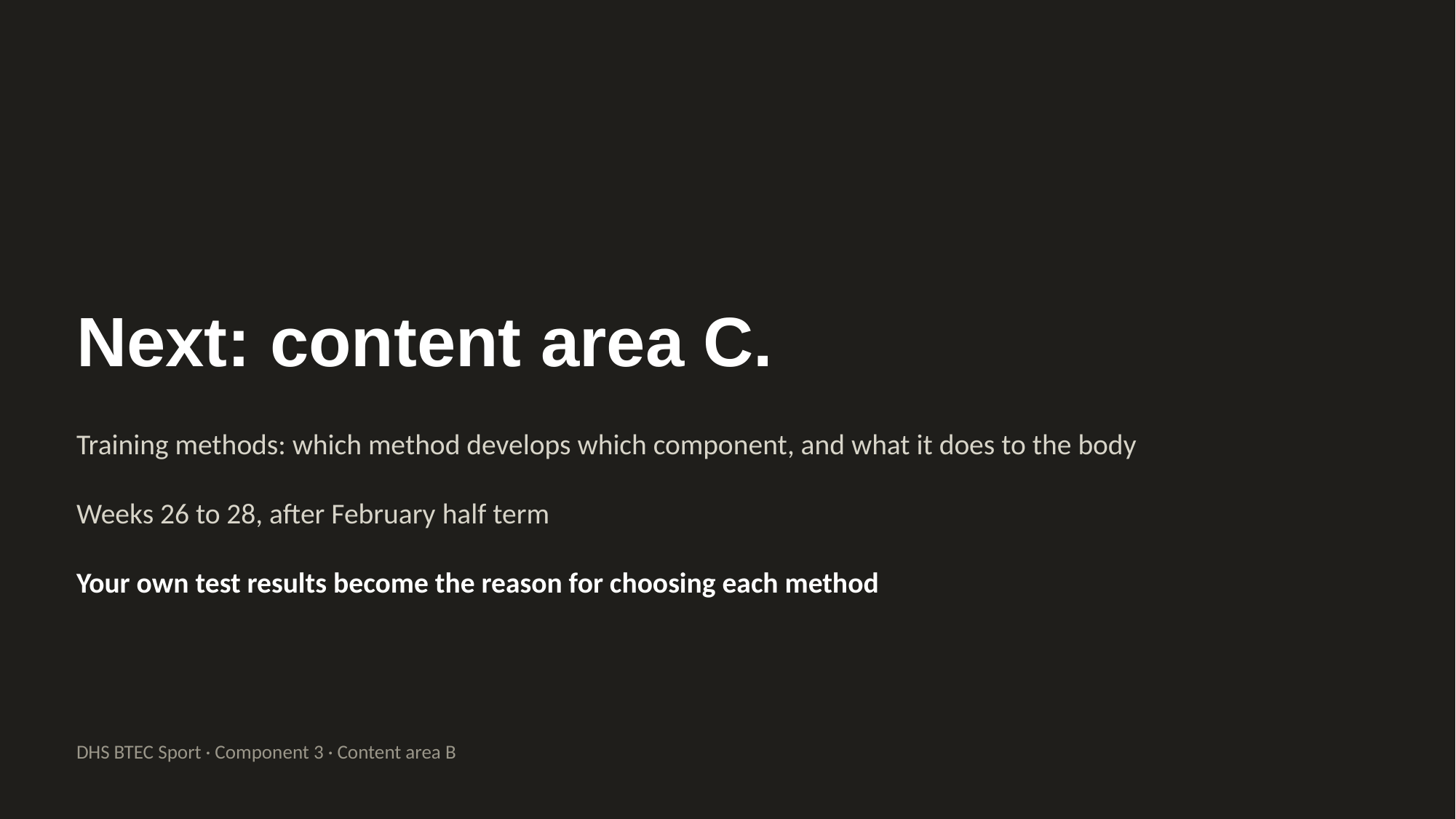

Next: content area C.
Training methods: which method develops which component, and what it does to the body

Weeks 26 to 28, after February half term

Your own test results become the reason for choosing each method
DHS BTEC Sport · Component 3 · Content area B